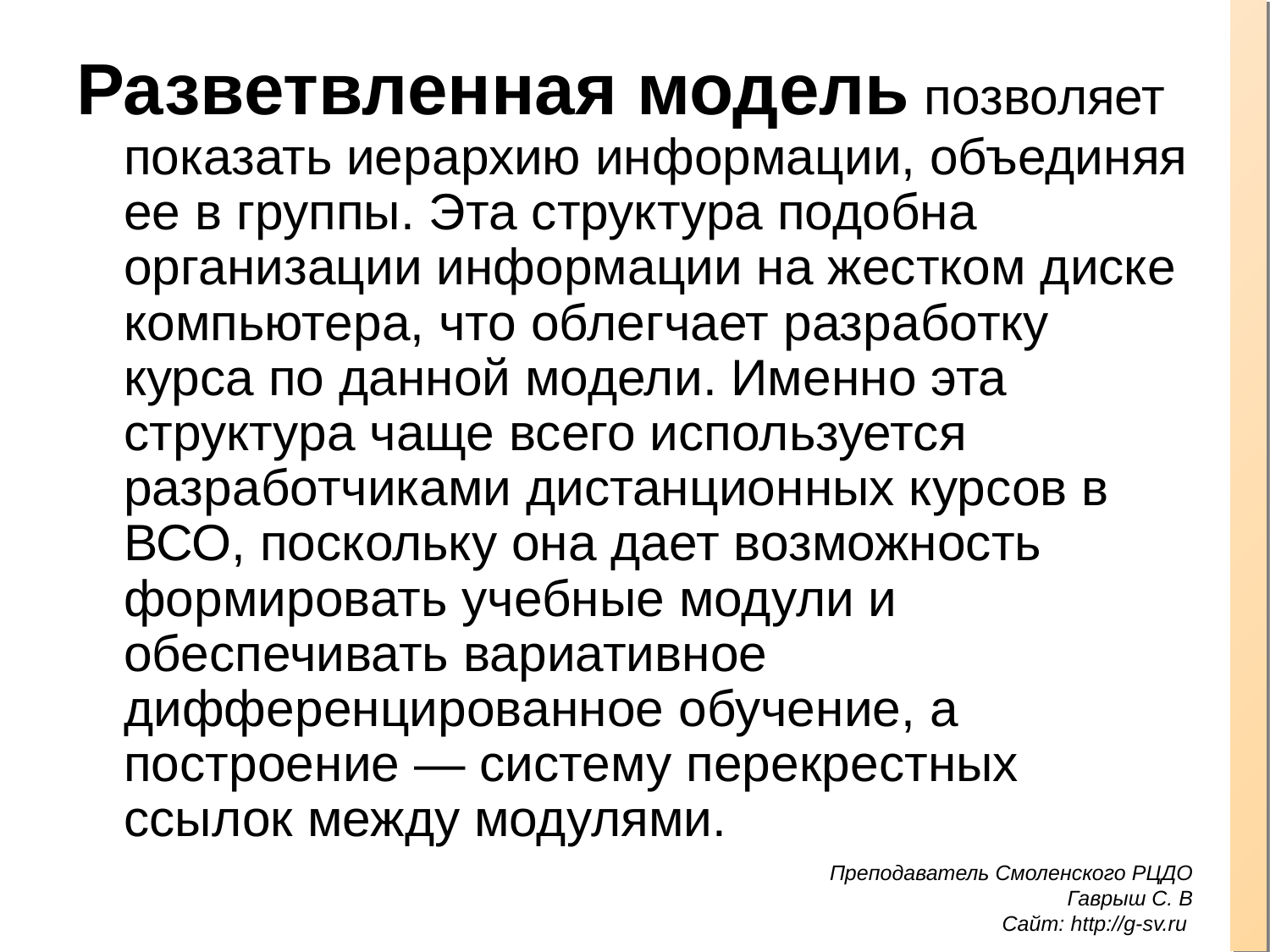

Разветвленная модель позволяет показать иерархию информации, объединяя ее в группы. Эта структура подобна организации информации на жестком диске компьютера, что облегчает разработку курса по данной модели. Именно эта структура чаще всего используется разработчиками дистанционных курсов в ВСО, поскольку она дает возможность формировать учебные модули и обеспечивать вариативное дифференцированное обучение, а построение — систему перекрестных ссылок между модулями.